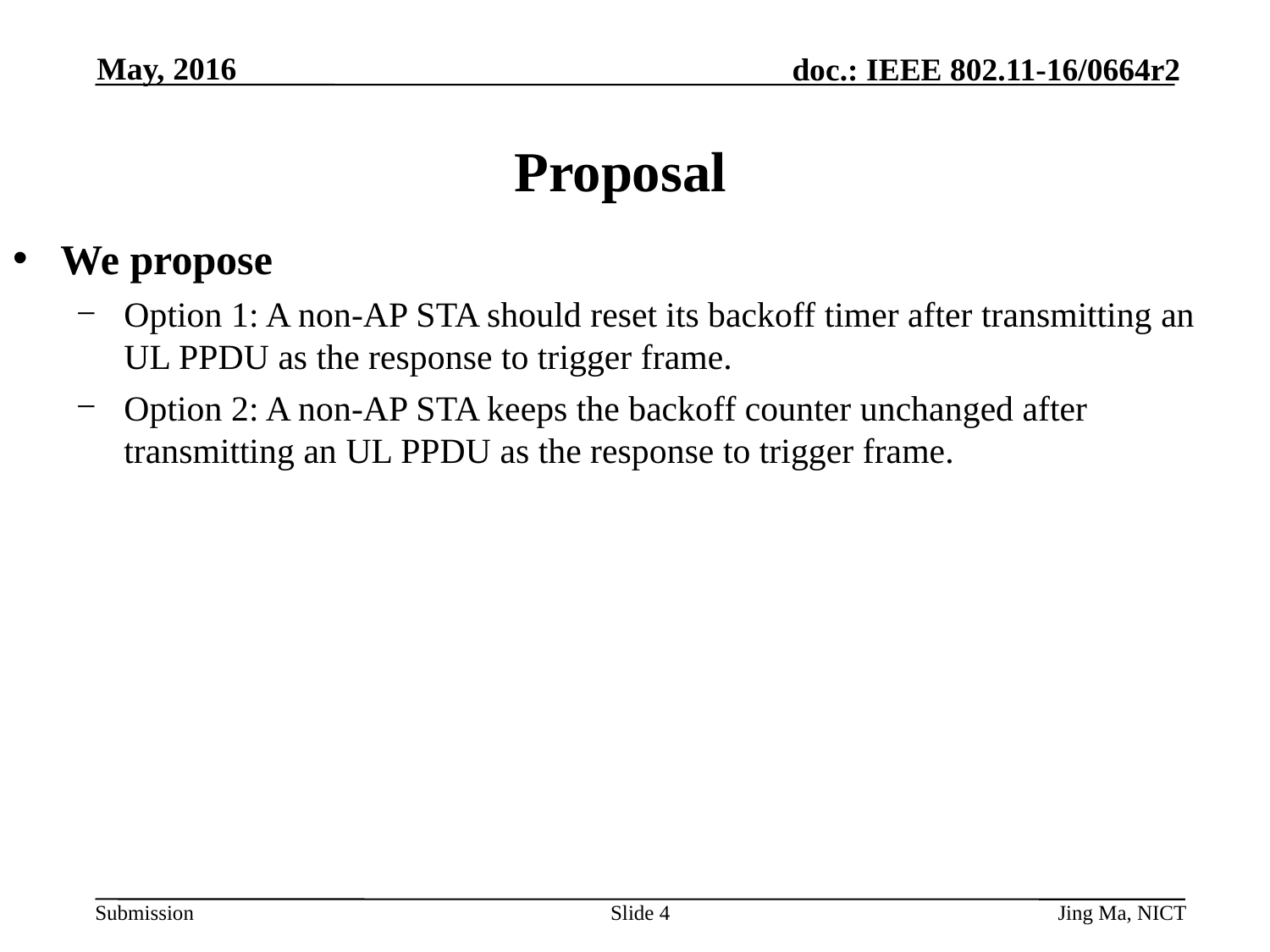

May, 2016
# Proposal
We propose
Option 1: A non-AP STA should reset its backoff timer after transmitting an UL PPDU as the response to trigger frame.
Option 2: A non-AP STA keeps the backoff counter unchanged after transmitting an UL PPDU as the response to trigger frame.

Slide 4
Jing Ma, NICT